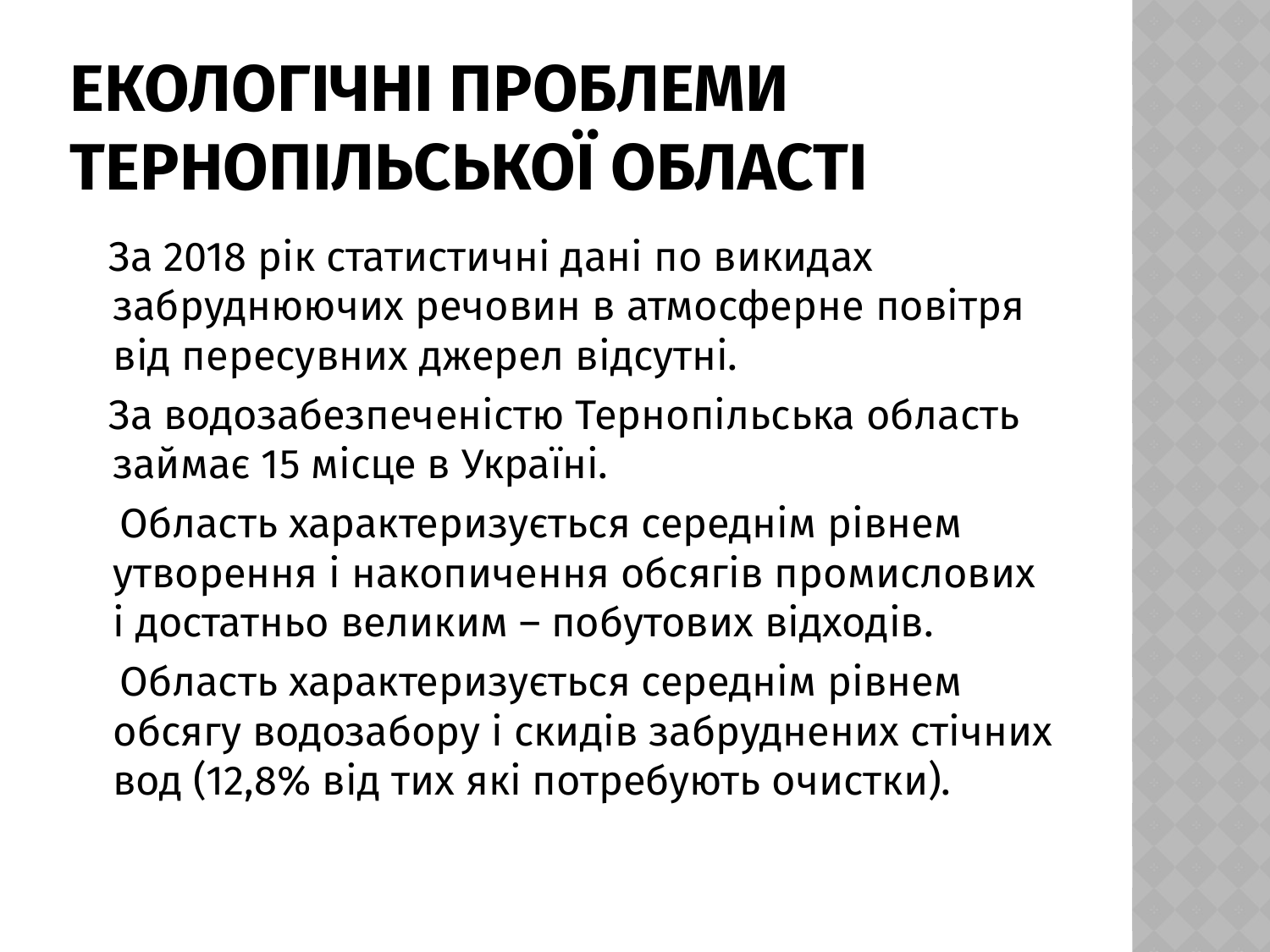

# Екологічні проблеми Тернопільської області
   За 2018 рік статистичні дані по викидах забруднюючих речовин в атмосферне повітря від пересувних джерел відсутні.
   За водозабезпеченістю Тернопільська область займає 15 місце в Україні.
    Область характеризується середнім рівнем утворення і накопичення обсягів промислових і достатньо великим – побутових відходів.
    Область характеризується середнім рівнем обсягу водозабору і скидів забруднених стічних вод (12,8% від тих які потребують очистки).